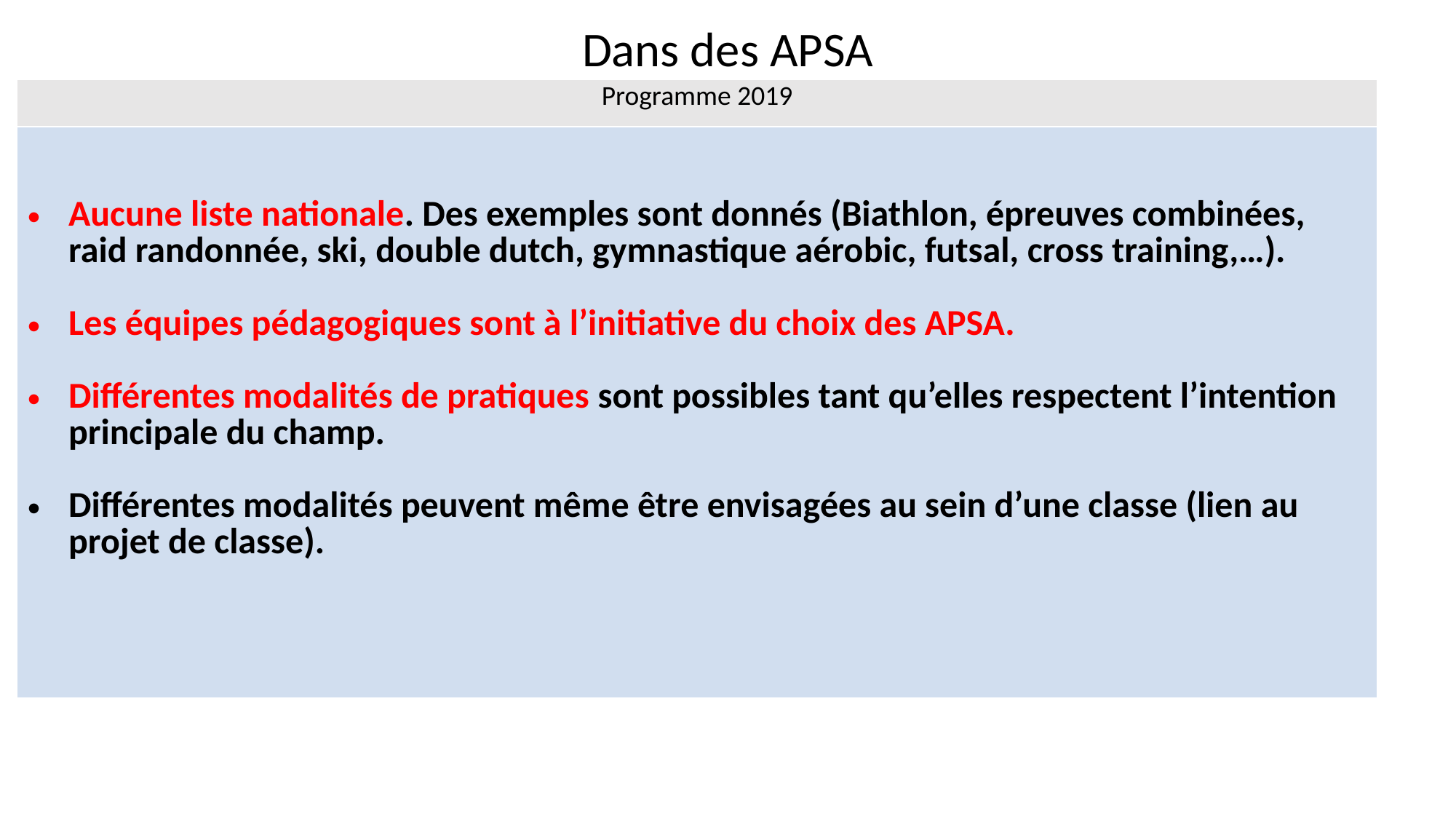

# Dans des APSA
| Programme 2019 |
| --- |
| Aucune liste nationale. Des exemples sont donnés (Biathlon, épreuves combinées, raid randonnée, ski, double dutch, gymnastique aérobic, futsal, cross training,…). Les équipes pédagogiques sont à l’initiative du choix des APSA. Différentes modalités de pratiques sont possibles tant qu’elles respectent l’intention principale du champ. Différentes modalités peuvent même être envisagées au sein d’une classe (lien au projet de classe). |